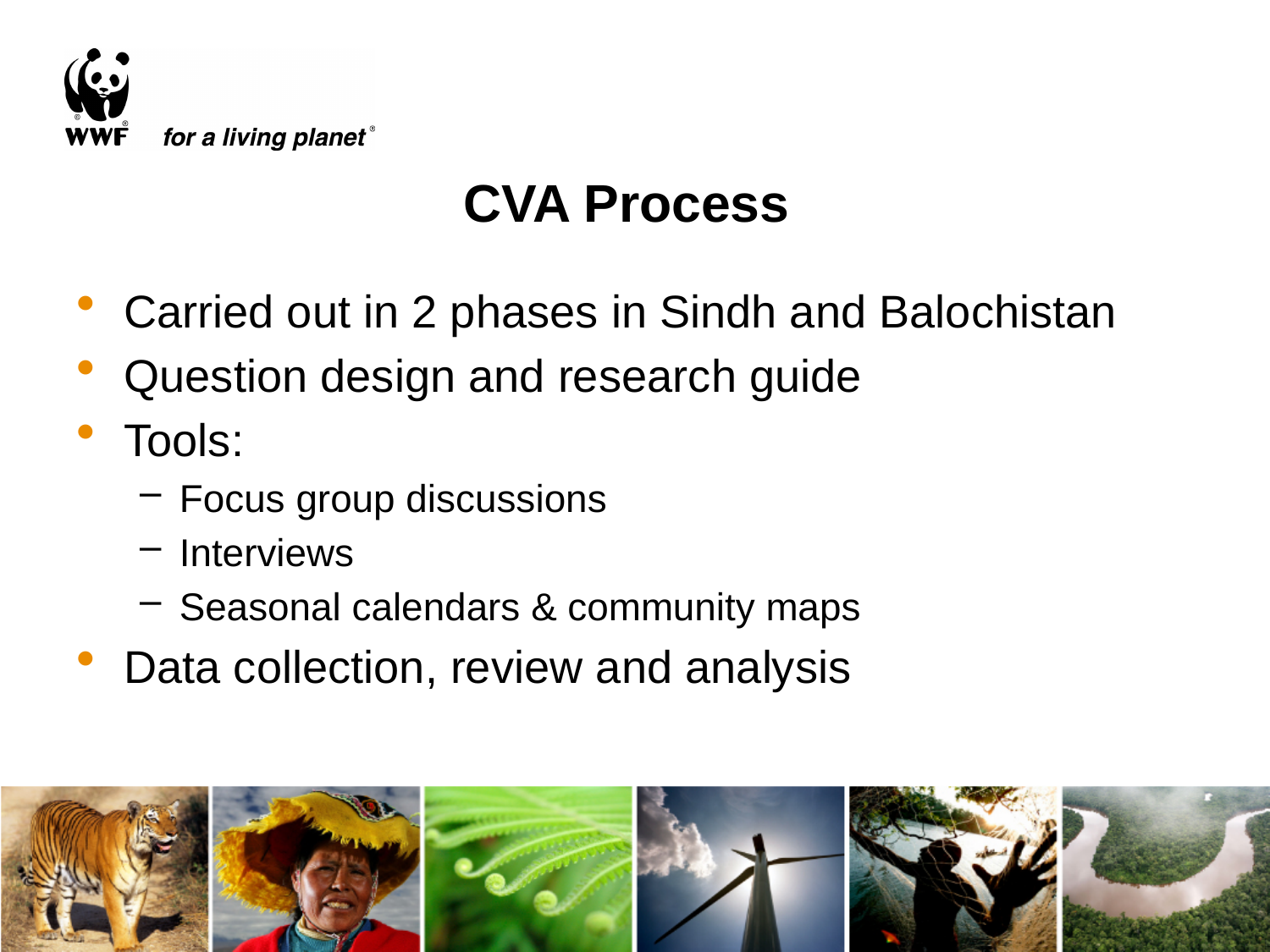

# CVA Process
Carried out in 2 phases in Sindh and Balochistan
Question design and research guide
Tools:
Focus group discussions
Interviews
Seasonal calendars & community maps
Data collection, review and analysis